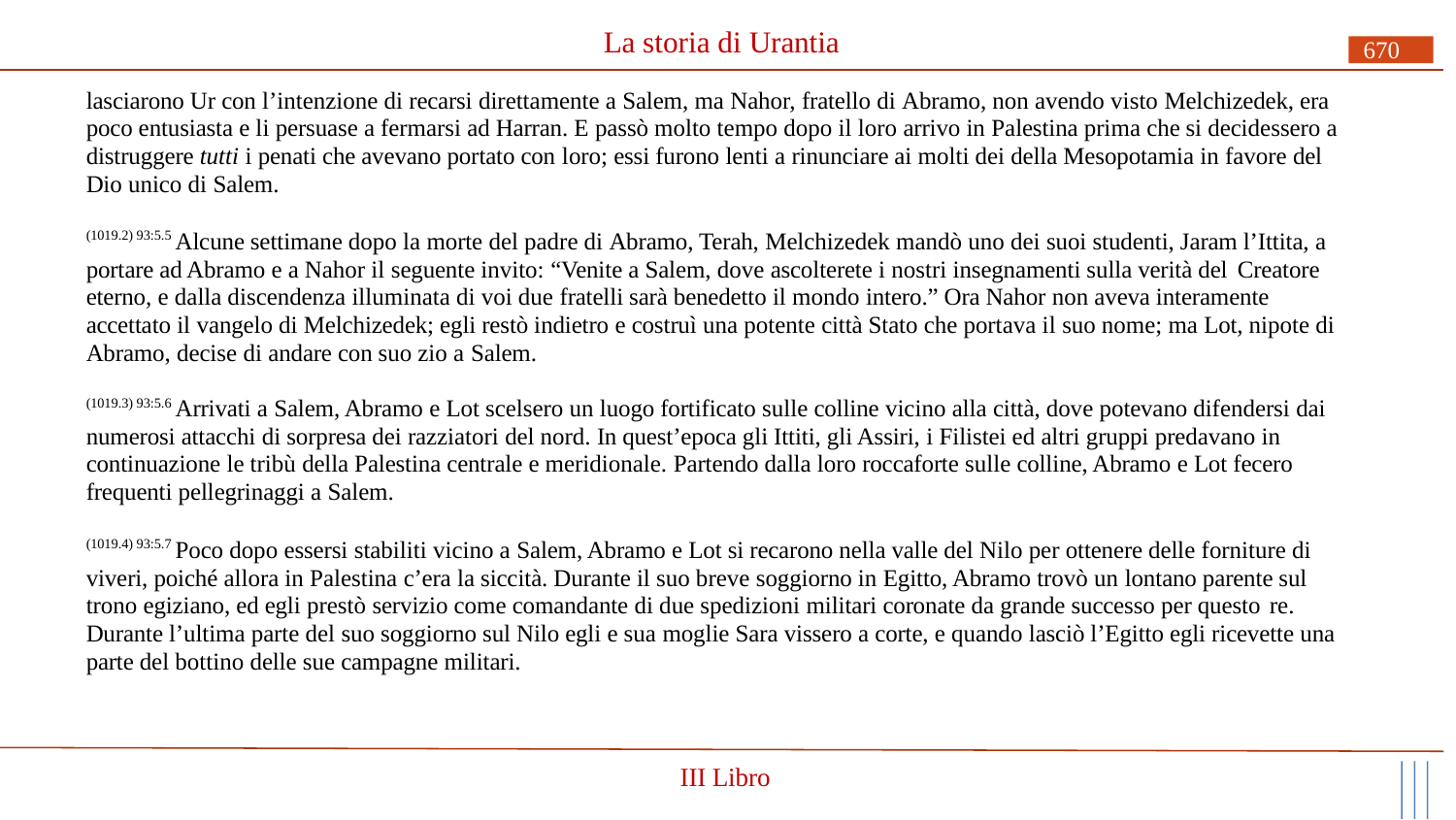

# La storia di Urantia
670

lasciarono Ur con l’intenzione di recarsi direttamente a Salem, ma Nahor, fratello di Abramo, non avendo visto Melchizedek, era  poco entusiasta e li persuase a fermarsi ad Harran. E passò molto tempo dopo il loro arrivo in Palestina prima che si decidessero a  distruggere tutti i penati che avevano portato con loro; essi furono lenti a rinunciare ai molti dei della Mesopotamia in favore del  Dio unico di Salem.

(1019.2) 93:5.5 Alcune settimane dopo la morte del padre di Abramo, Terah, Melchizedek mandò uno dei suoi studenti, Jaram l’Ittita, a  portare ad Abramo e a Nahor il seguente invito: “Venite a Salem, dove ascolterete i nostri insegnamenti sulla verità del Creatore
eterno, e dalla discendenza illuminata di voi due fratelli sarà benedetto il mondo intero.” Ora Nahor non aveva interamente  accettato il vangelo di Melchizedek; egli restò indietro e costruì una potente città Stato che portava il suo nome; ma Lot, nipote di  Abramo, decise di andare con suo zio a Salem.

(1019.3) 93:5.6 Arrivati a Salem, Abramo e Lot scelsero un luogo fortificato sulle colline vicino alla città, dove potevano difendersi dai  numerosi attacchi di sorpresa dei razziatori del nord. In quest’epoca gli Ittiti, gli Assiri, i Filistei ed altri gruppi predavano in  continuazione le tribù della Palestina centrale e meridionale. Partendo dalla loro roccaforte sulle colline, Abramo e Lot fecero  frequenti pellegrinaggi a Salem.

(1019.4) 93:5.7 Poco dopo essersi stabiliti vicino a Salem, Abramo e Lot si recarono nella valle del Nilo per ottenere delle forniture di  viveri, poiché allora in Palestina c’era la siccità. Durante il suo breve soggiorno in Egitto, Abramo trovò un lontano parente sul  trono egiziano, ed egli prestò servizio come comandante di due spedizioni militari coronate da grande successo per questo re.
Durante l’ultima parte del suo soggiorno sul Nilo egli e sua moglie Sara vissero a corte, e quando lasciò l’Egitto egli ricevette una  parte del bottino delle sue campagne militari.

III Libro